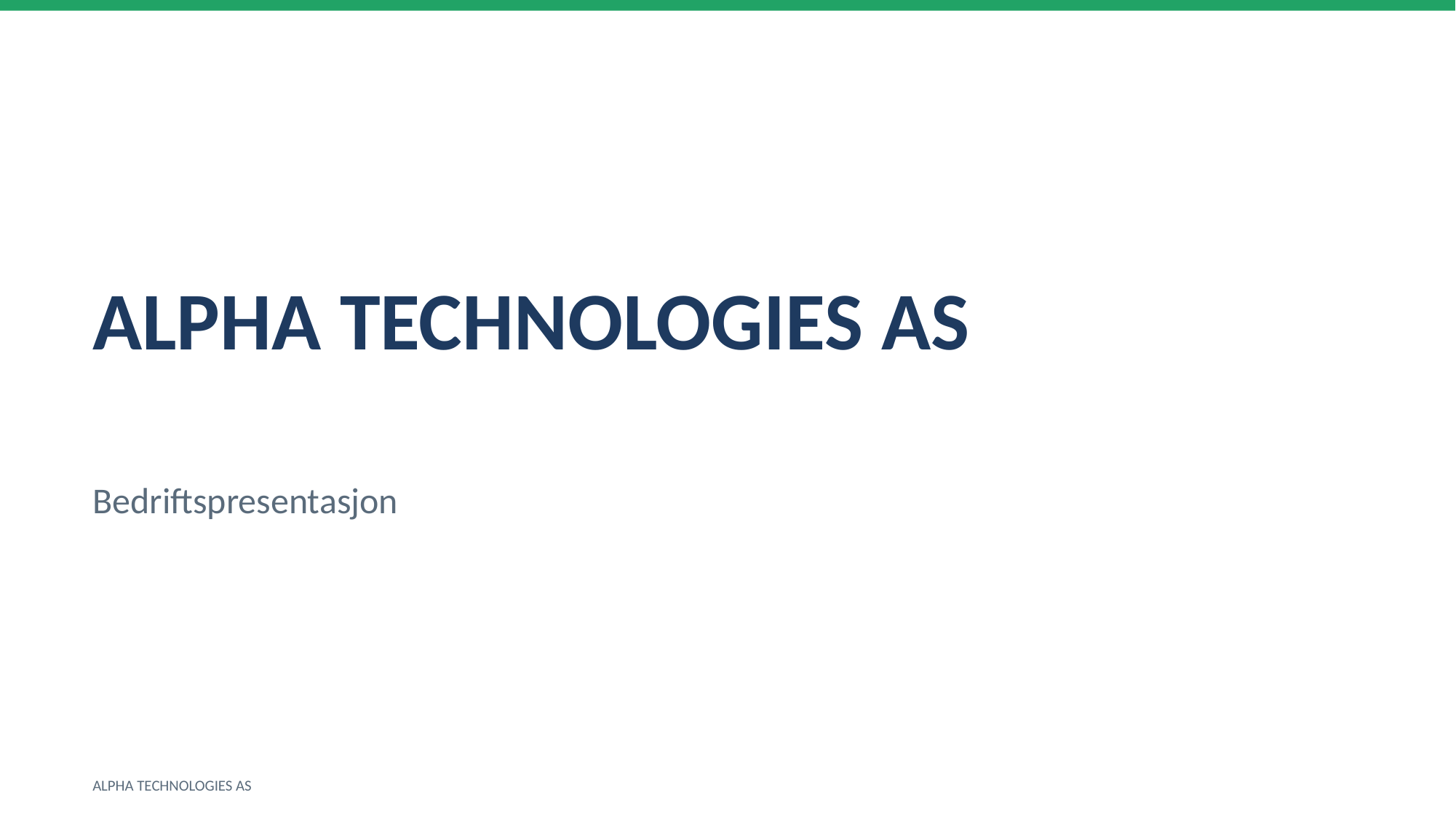

ALPHA TECHNOLOGIES AS
Bedriftspresentasjon
ALPHA TECHNOLOGIES AS